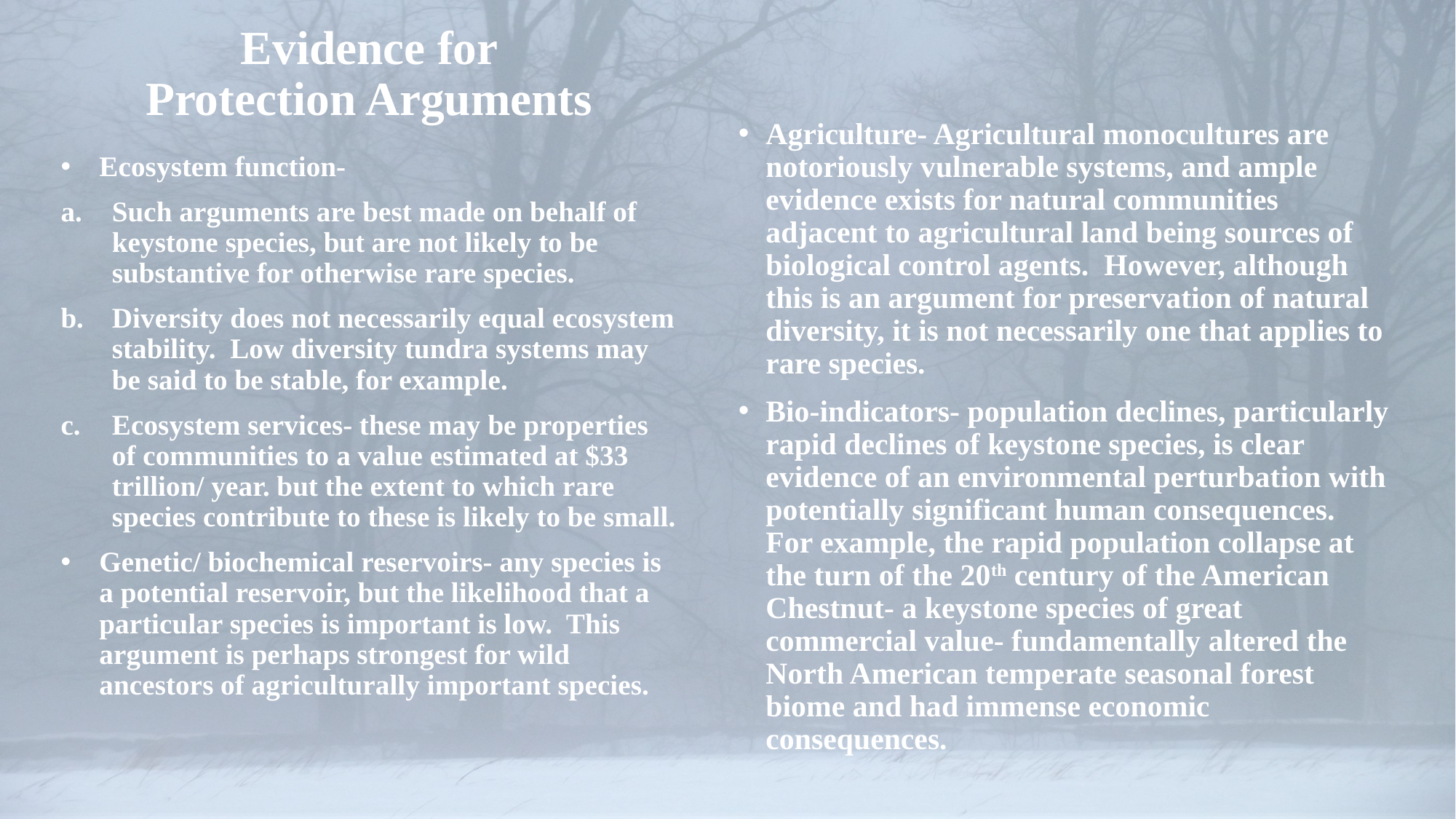

# Evidence for Protection Arguments
Agriculture- Agricultural monocultures are notoriously vulnerable systems, and ample evidence exists for natural communities adjacent to agricultural land being sources of biological control agents.  However, although this is an argument for preservation of natural diversity, it is not necessarily one that applies to rare species.
Bio-indicators- population declines, particularly rapid declines of keystone species, is clear evidence of an environmental perturbation with potentially significant human consequences.  For example, the rapid population collapse at the turn of the 20th century of the American Chestnut- a keystone species of great commercial value- fundamentally altered the North American temperate seasonal forest biome and had immense economic consequences.
Ecosystem function-
Such arguments are best made on behalf of keystone species, but are not likely to be substantive for otherwise rare species.
Diversity does not necessarily equal ecosystem stability.  Low diversity tundra systems may be said to be stable, for example.
Ecosystem services- these may be properties of communities to a value estimated at $33 trillion/ year. but the extent to which rare species contribute to these is likely to be small.
Genetic/ biochemical reservoirs- any species is a potential reservoir, but the likelihood that a particular species is important is low.  This argument is perhaps strongest for wild ancestors of agriculturally important species.